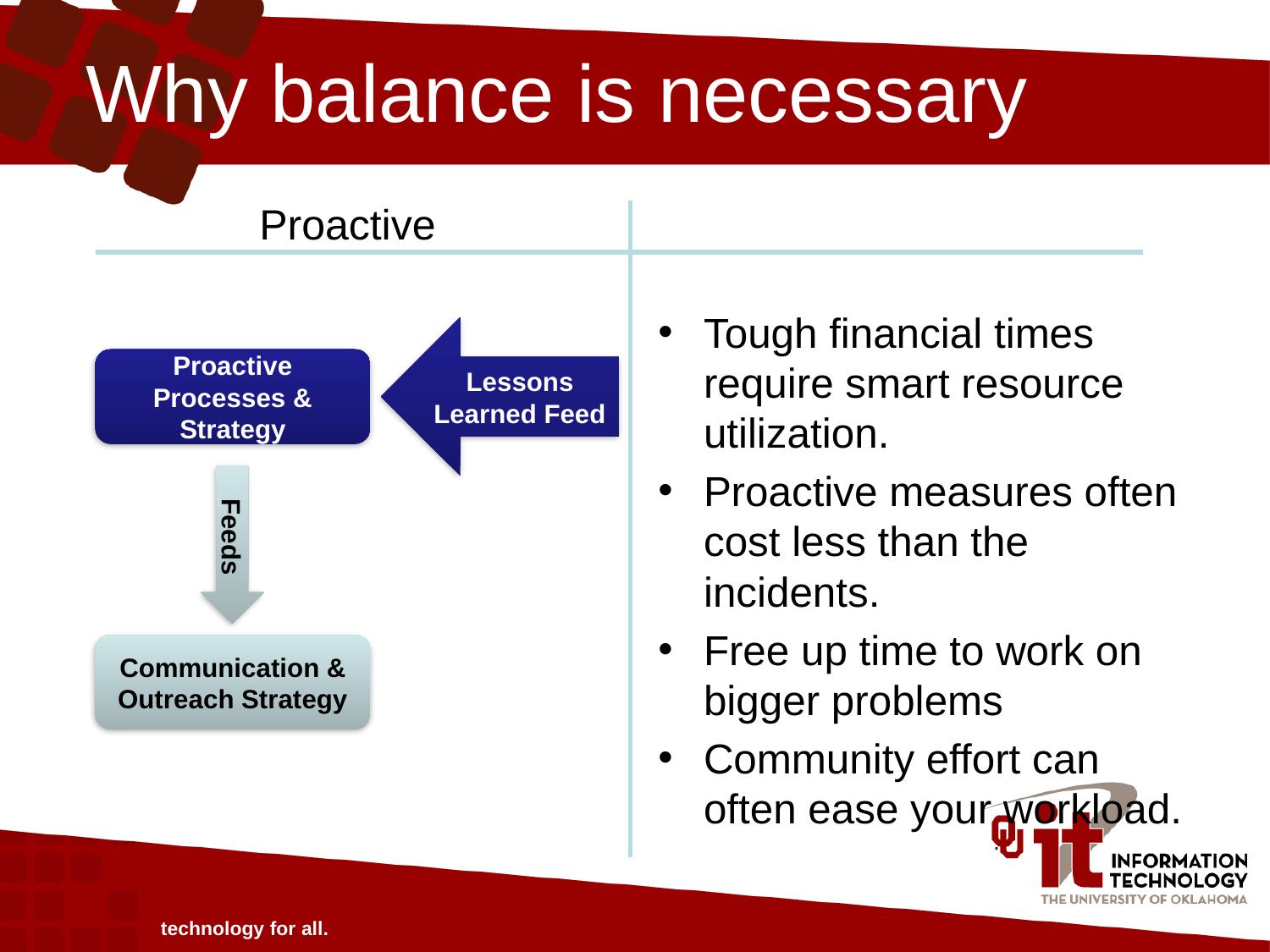

# Why balance is necessary
Proactive
Tough financial times require smart resource utilization.
Proactive measures often cost less than the incidents.
Free up time to work on bigger problems
Community effort can often ease your workload.
Lessons Learned Feed
Proactive Processes & Strategy
Feeds
Communication & Outreach Strategy
technology for all.